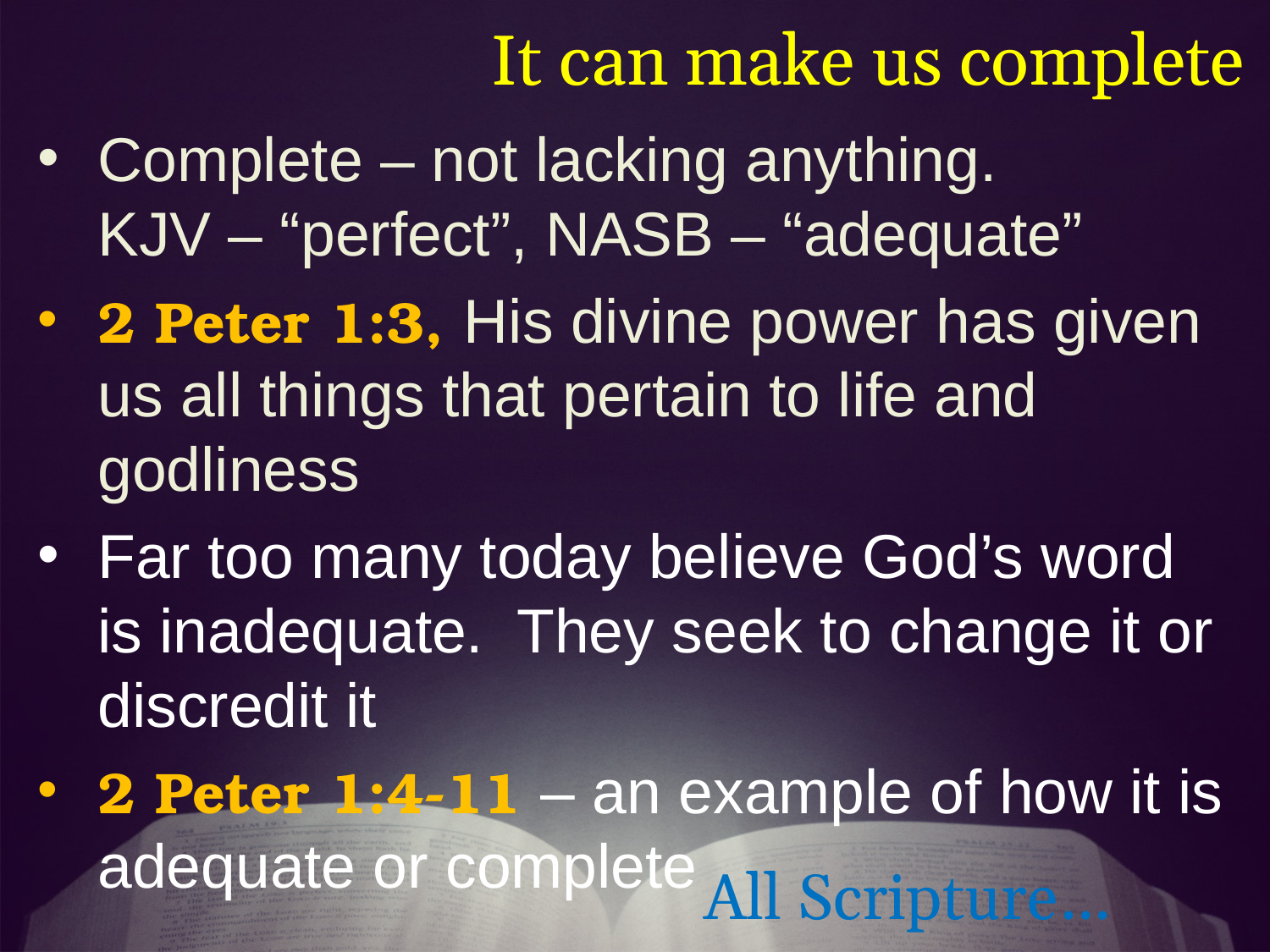

It can make us complete
Complete – not lacking anything.
KJV – “perfect”, NASB – “adequate”
2 Peter 1:3, His divine power has given us all things that pertain to life and godliness
Far too many today believe God’s word is inadequate.  They seek to change it or discredit it
2 Peter 1:4-11 – an example of how it is adequate or complete
All Scripture…